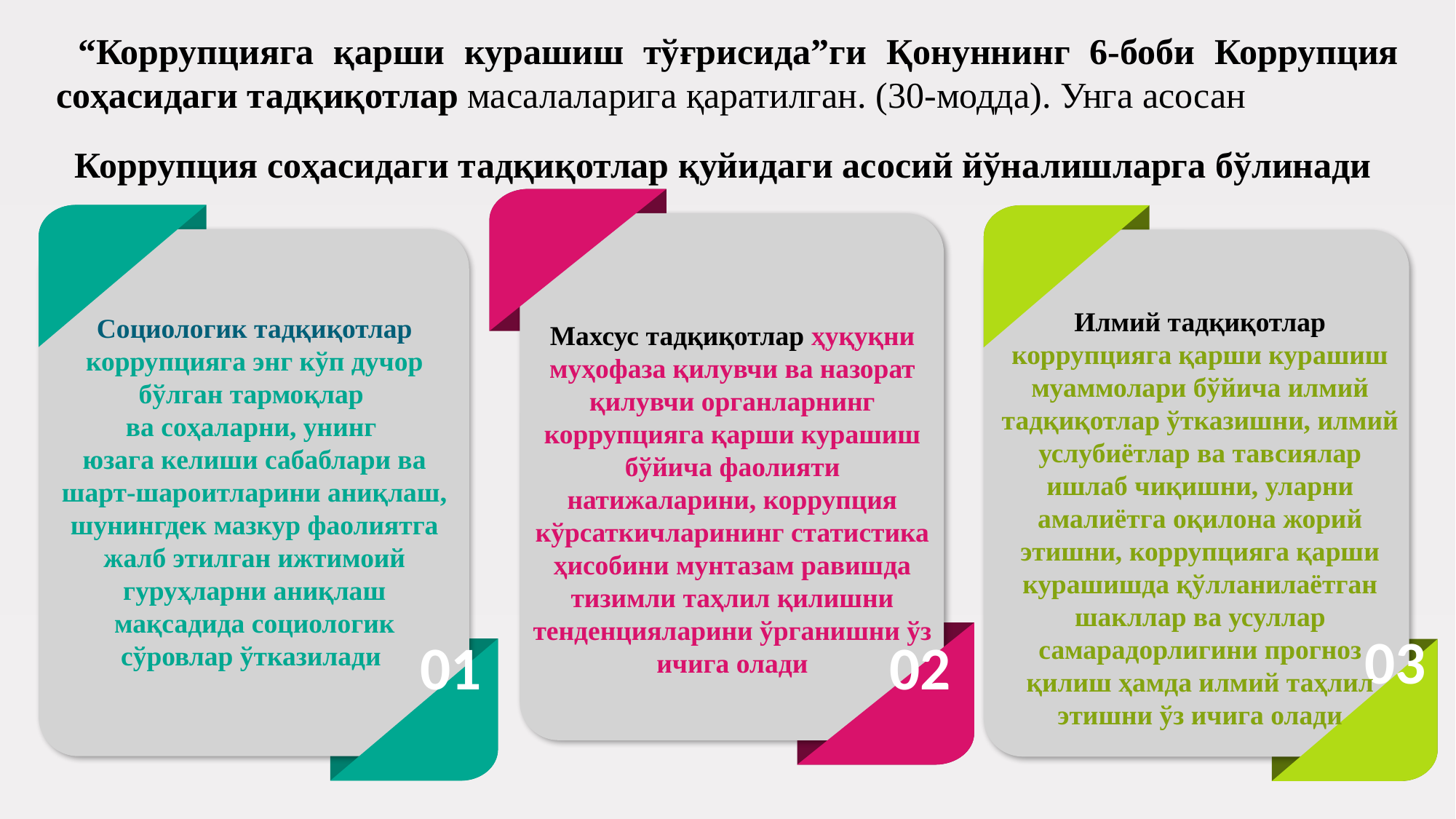

“Коррупцияга қарши курашиш тўғрисида”ги Қонуннинг 6-боби Коррупция соҳасидаги тадқиқотлар масалаларига қаратилган. (30-модда). Унга асосан
Коррупция соҳасидаги тадқиқотлар қуйидаги асосий йўналишларга бўлинади

Илмий тадқиқотлар коррупцияга қарши курашиш муаммолари бўйича илмий тадқиқотлар ўтказишни, илмий услубиётлар ва тавсиялар ишлаб чиқишни, уларни амалиётга оқилона жорий этишни, коррупцияга қарши курашишда қўлланилаётган шакллар ва усуллар самарадорлигини прогноз қилиш ҳамда илмий таҳлил этишни ўз ичига олади
Социологик тадқиқотлар коррупцияга энг кўп дучор бўлган тармоқлар
ва соҳаларни, унинг
юзага келиши сабаблари ва шарт-шароитларини аниқлаш, шунингдек мазкур фаолиятга жалб этилган ижтимоий гуруҳларни аниқлаш мақсадида социологик сўровлар ўтказилади
Махсус тадқиқотлар ҳуқуқни муҳофаза қилувчи ва назорат қилувчи органларнинг коррупцияга қарши курашиш бўйича фаолияти натижаларини, коррупция кўрсаткичларининг статистика ҳисобини мунтазам равишда тизимли таҳлил қилишни тенденцияларини ўрганишни ўз ичига олади
03
01
02